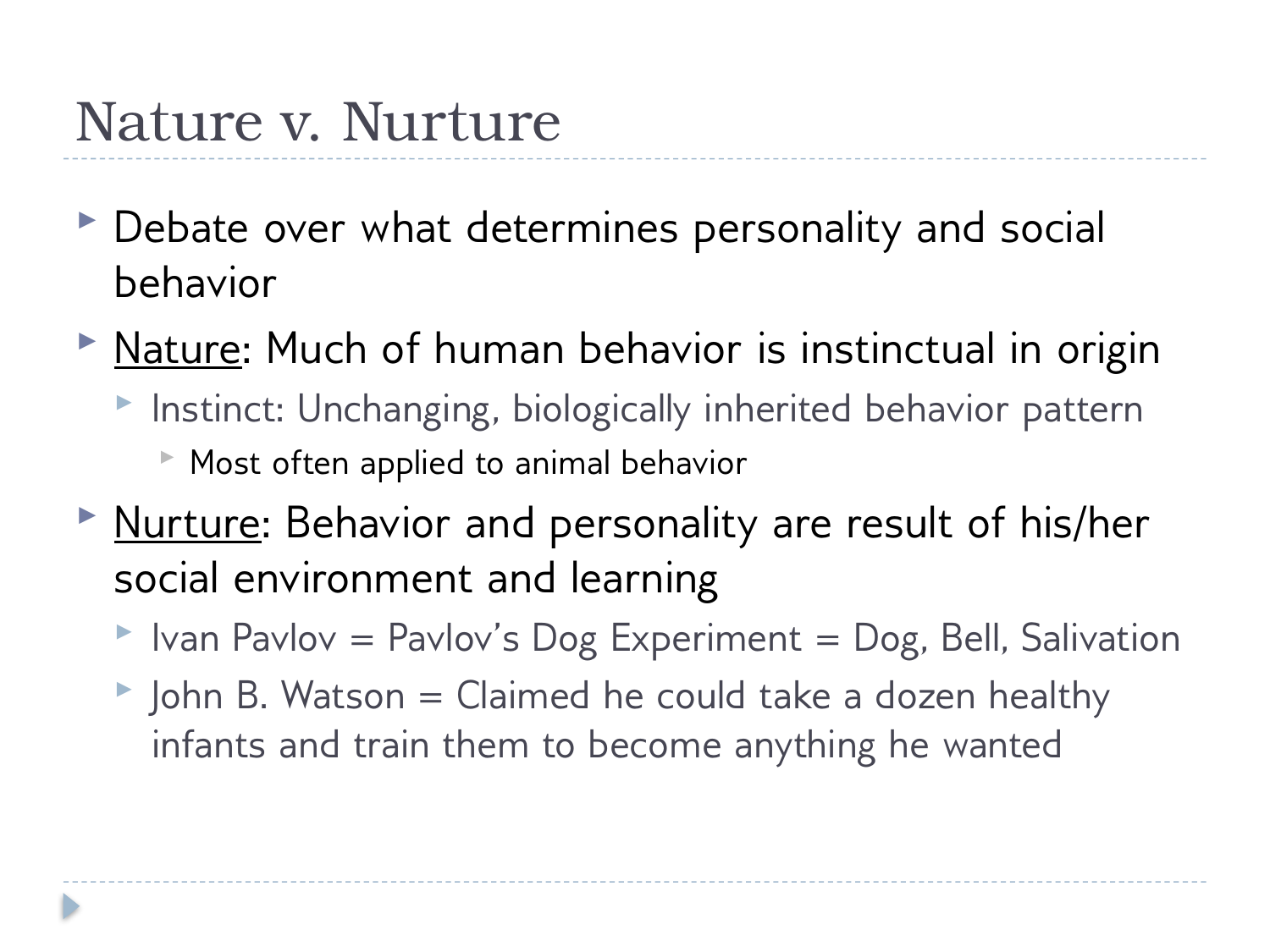

# Nature v. Nurture
Debate over what determines personality and social behavior
Nature: Much of human behavior is instinctual in origin
Instinct: Unchanging, biologically inherited behavior pattern
Most often applied to animal behavior
Nurture: Behavior and personality are result of his/her social environment and learning
Ivan Pavlov = Pavlov’s Dog Experiment = Dog, Bell, Salivation
John B. Watson = Claimed he could take a dozen healthy infants and train them to become anything he wanted